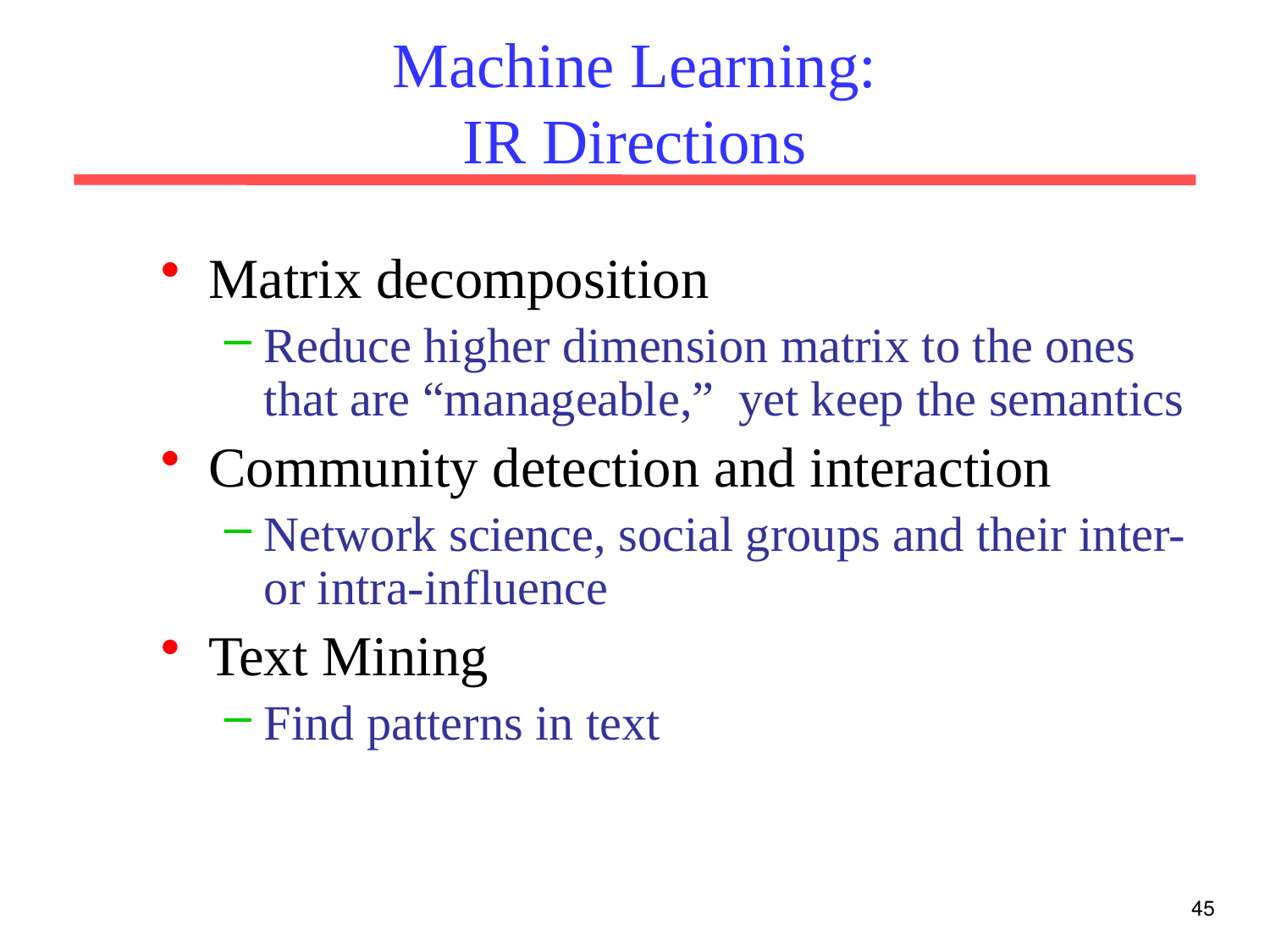

# Machine Learning: IR Directions
Matrix decomposition
Reduce higher dimension matrix to the ones that are “manageable,”  yet keep the semantics
Community detection and interaction
Network science, social groups and their inter- or intra-influence
Text Mining
Find patterns in text

45